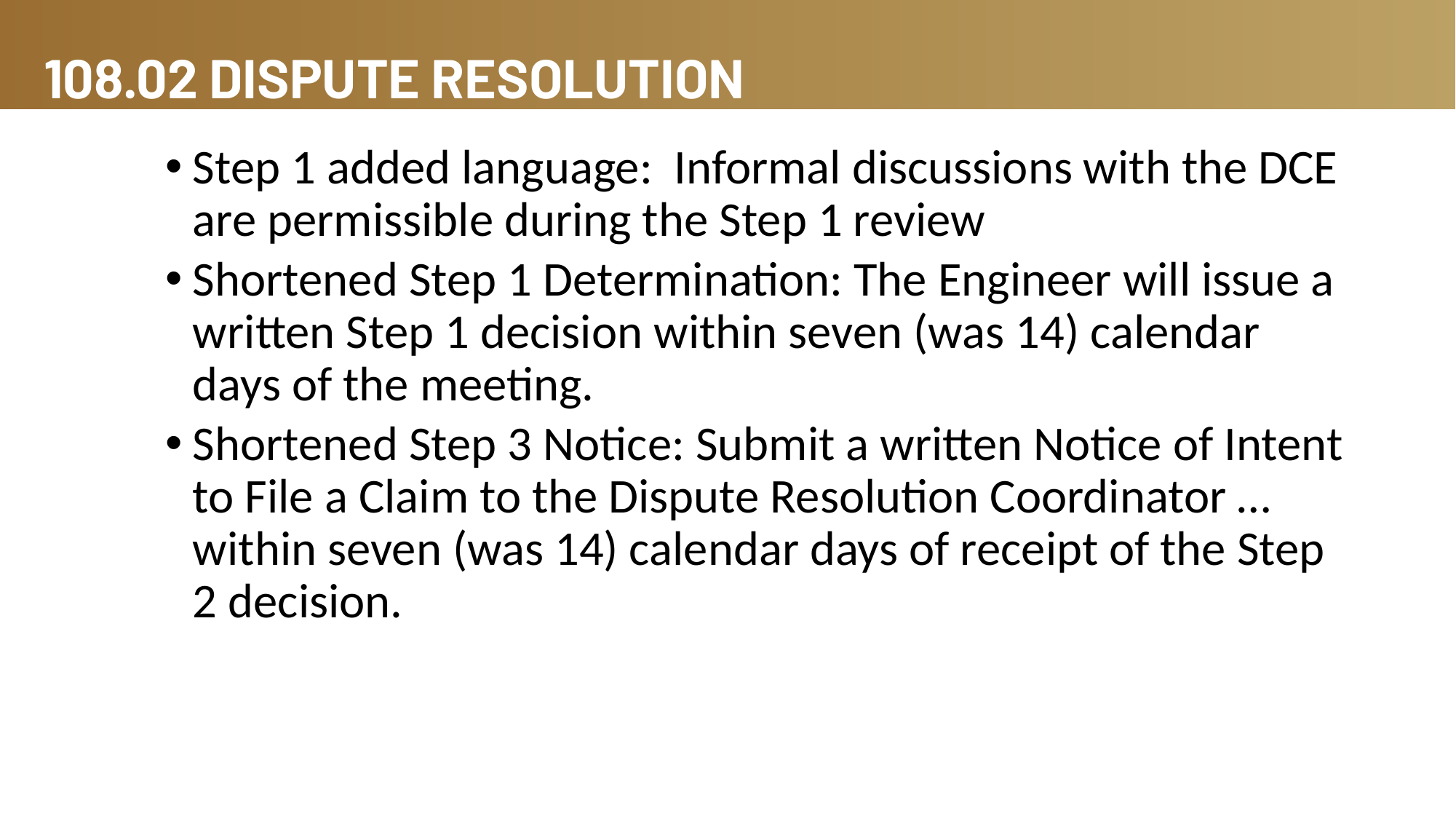

# 108.02 Dispute Resolution
Step 1 added language:  Informal discussions with the DCE are permissible during the Step 1 review
Shortened Step 1 Determination: The Engineer will issue a written Step 1 decision within seven (was 14) calendar days of the meeting.
Shortened Step 3 Notice: Submit a written Notice of Intent to File a Claim to the Dispute Resolution Coordinator … within seven (was 14) calendar days of receipt of the Step 2 decision.